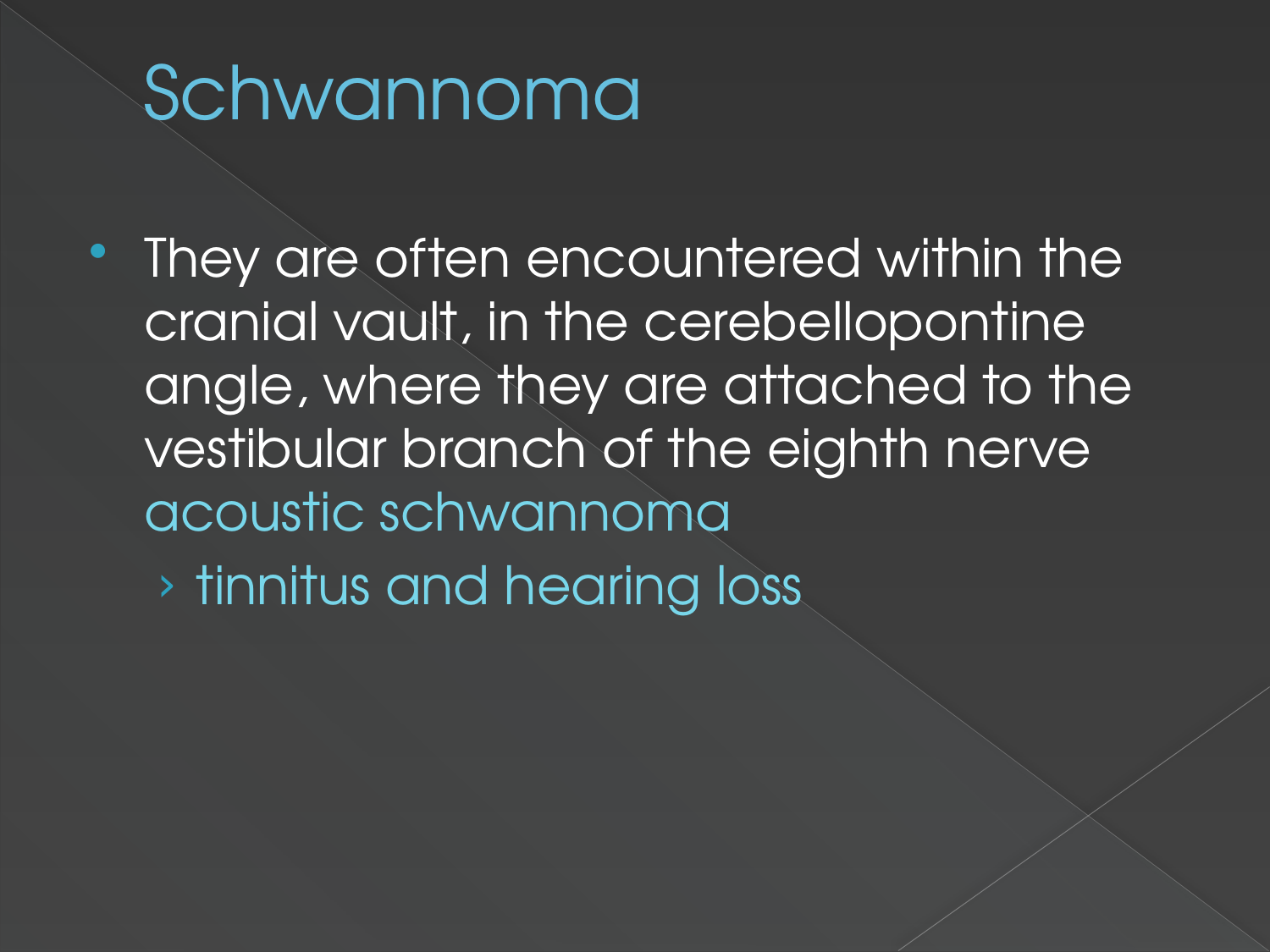

# Schwannoma
They are often encountered within the cranial vault, in the cerebellopontine angle, where they are attached to the vestibular branch of the eighth nerve acoustic schwannoma
tinnitus and hearing loss